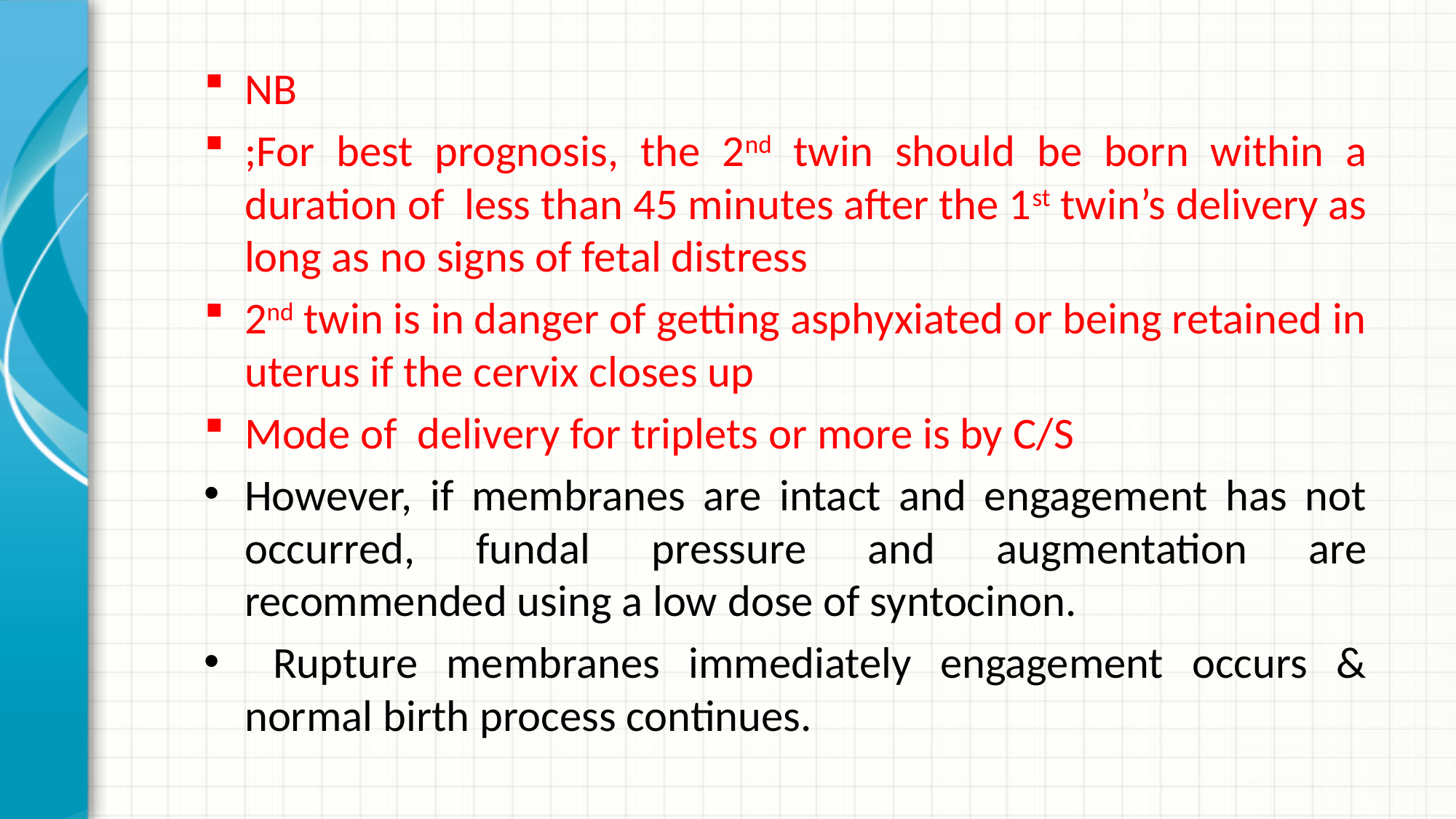

NB
;For best prognosis, the 2nd twin should be born within a duration of  less than 45 minutes after the 1st twin’s delivery as long as no signs of fetal distress
2nd twin is in danger of getting asphyxiated or being retained in uterus if the cervix closes up
Mode of  delivery for triplets or more is by C/S
However, if membranes are intact and engagement has not occurred, fundal pressure and augmentation are recommended using a low dose of syntocinon.
 Rupture membranes immediately engagement occurs & normal birth process continues.